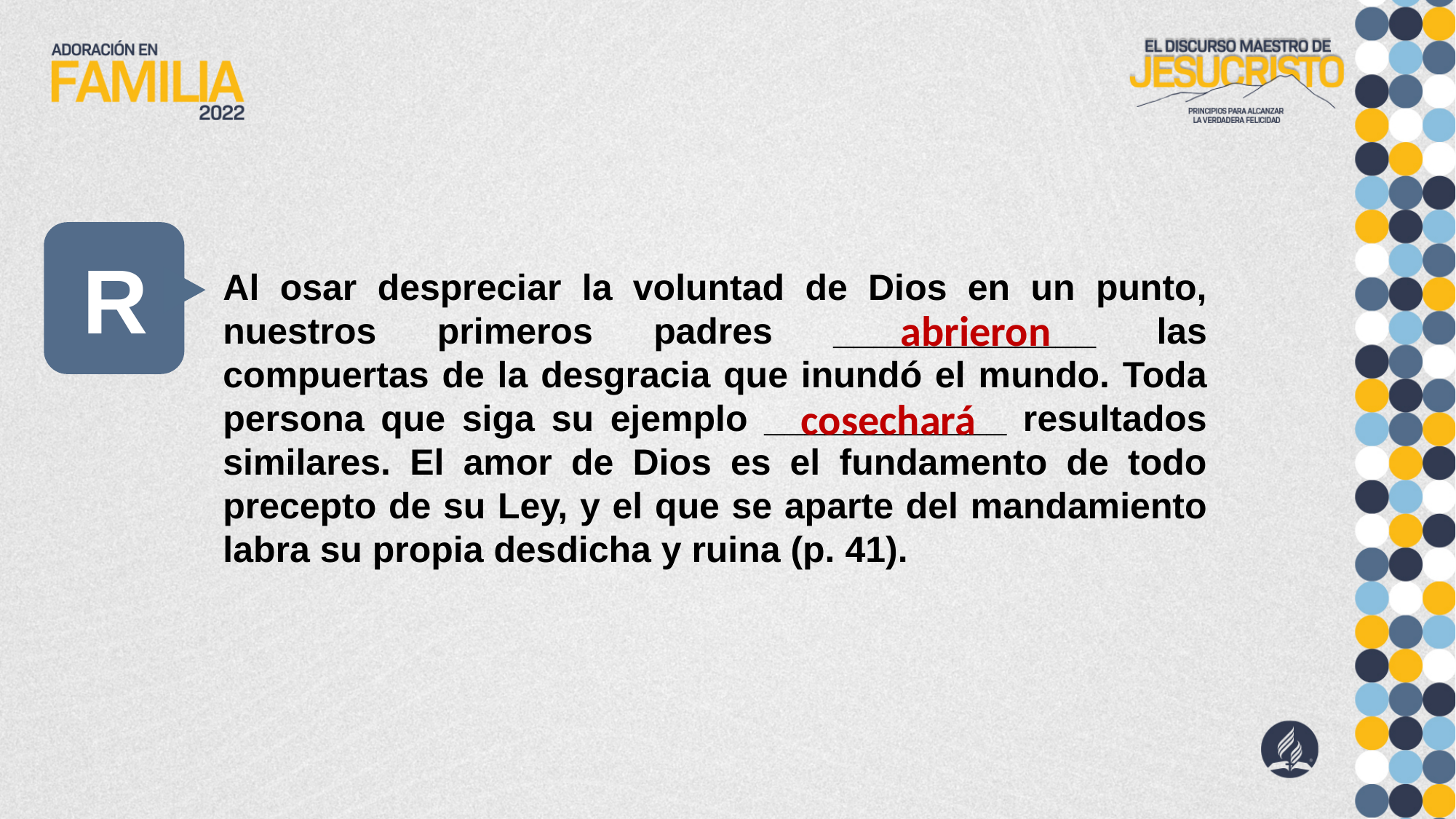

R
Al osar despreciar la voluntad de Dios en un punto, nuestros primeros padres _____________ las compuertas de la desgracia que inundó el mundo. Toda persona que siga su ejemplo ____________ resultados similares. El amor de Dios es el fundamento de todo precepto de su Ley, y el que se aparte del mandamiento labra su propia desdicha y ruina (p. 41).
abrieron
cosechará